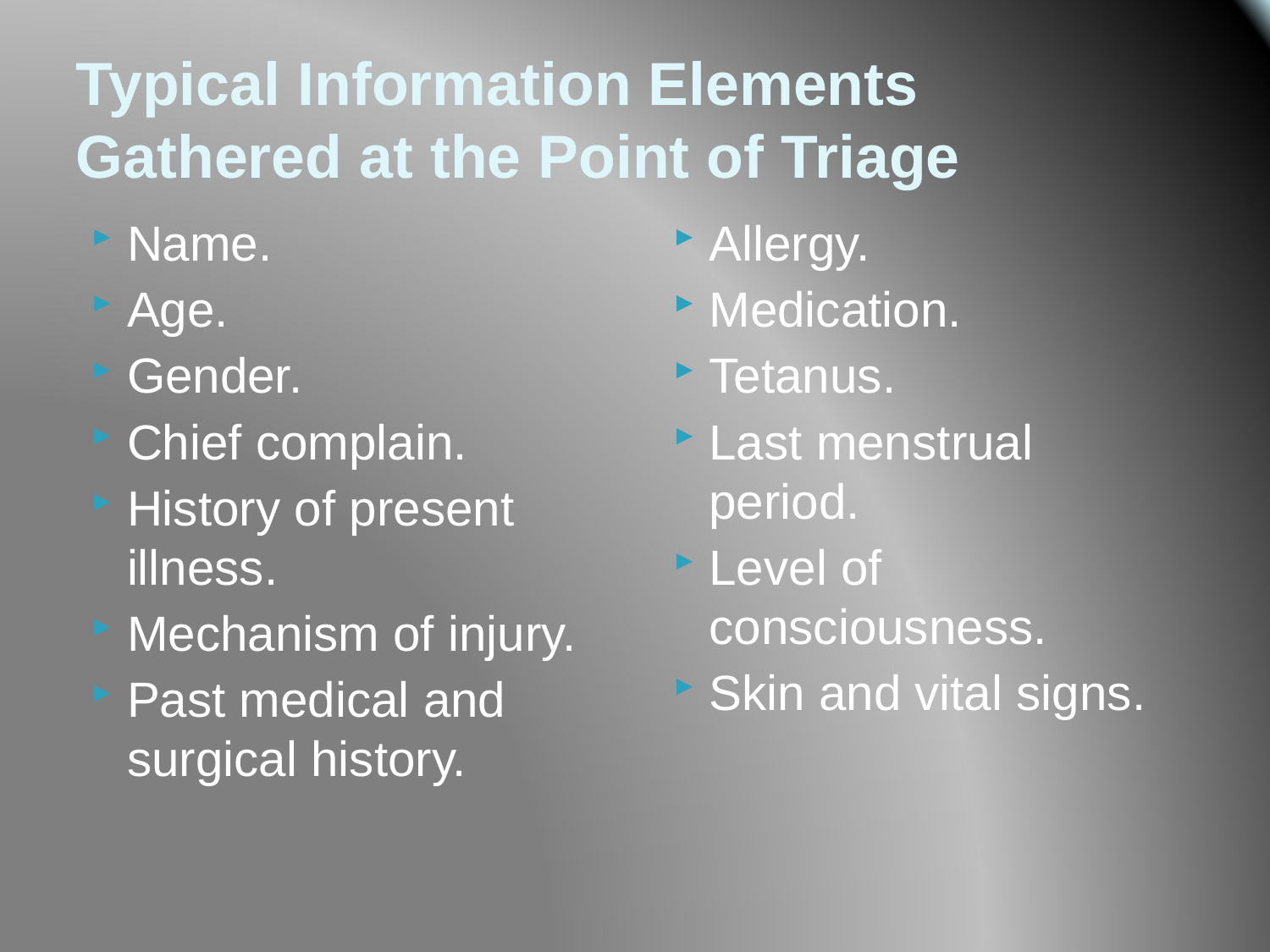

# Typical Information Elements Gathered at the Point of Triage
Name.
Age.
Gender.
Chief complain.
History of present illness.
Mechanism of injury.
Past medical and surgical history.
Allergy.
Medication.
Tetanus.
Last menstrual period.
Level of consciousness.
Skin and vital signs.